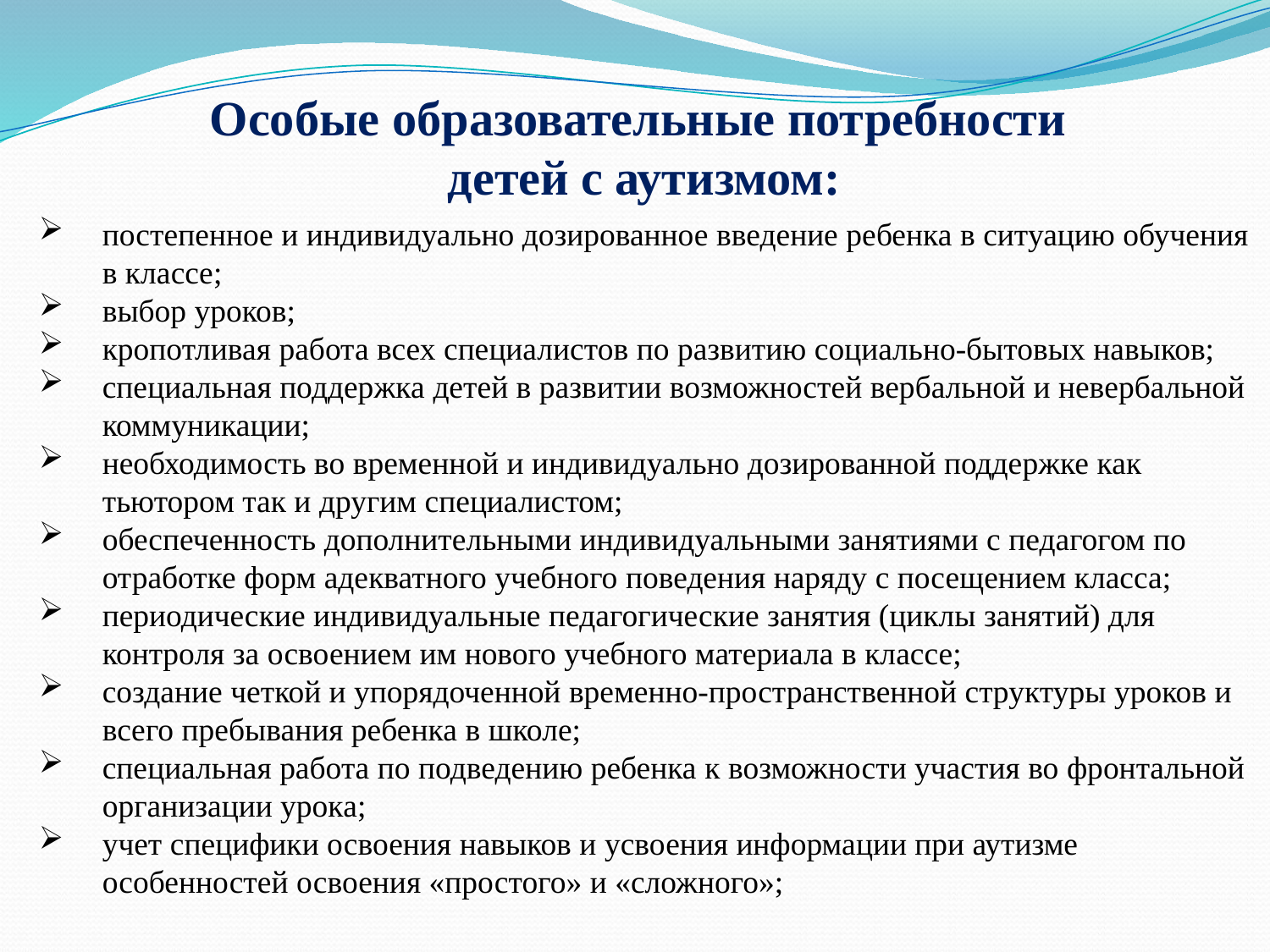

# Особые образовательные потребности детей с аутизмом:
постепенное и индивидуально дозированное введение ребенка в ситуацию обучения в классе;
выбор уроков;
кропотливая работа всех специалистов по развитию социально-бытовых навыков;
специальная поддержка детей в развитии возможностей вербальной и невербальной коммуникации;
необходимость во временной и индивидуально дозированной поддержке как тьютором так и другим специалистом;
обеспеченность дополнительными индивидуальными занятиями с педагогом по отработке форм адекватного учебного поведения наряду с посещением класса;
периодические индивидуальные педагогические занятия (циклы занятий) для контроля за освоением им нового учебного материала в классе;
создание четкой и упорядоченной временно-пространственной структуры уроков и всего пребывания ребенка в школе;
специальная работа по подведению ребенка к возможности участия во фронтальной организации урока;
учет специфики освоения навыков и усвоения информации при аутизме особенностей освоения «простого» и «сложного»;